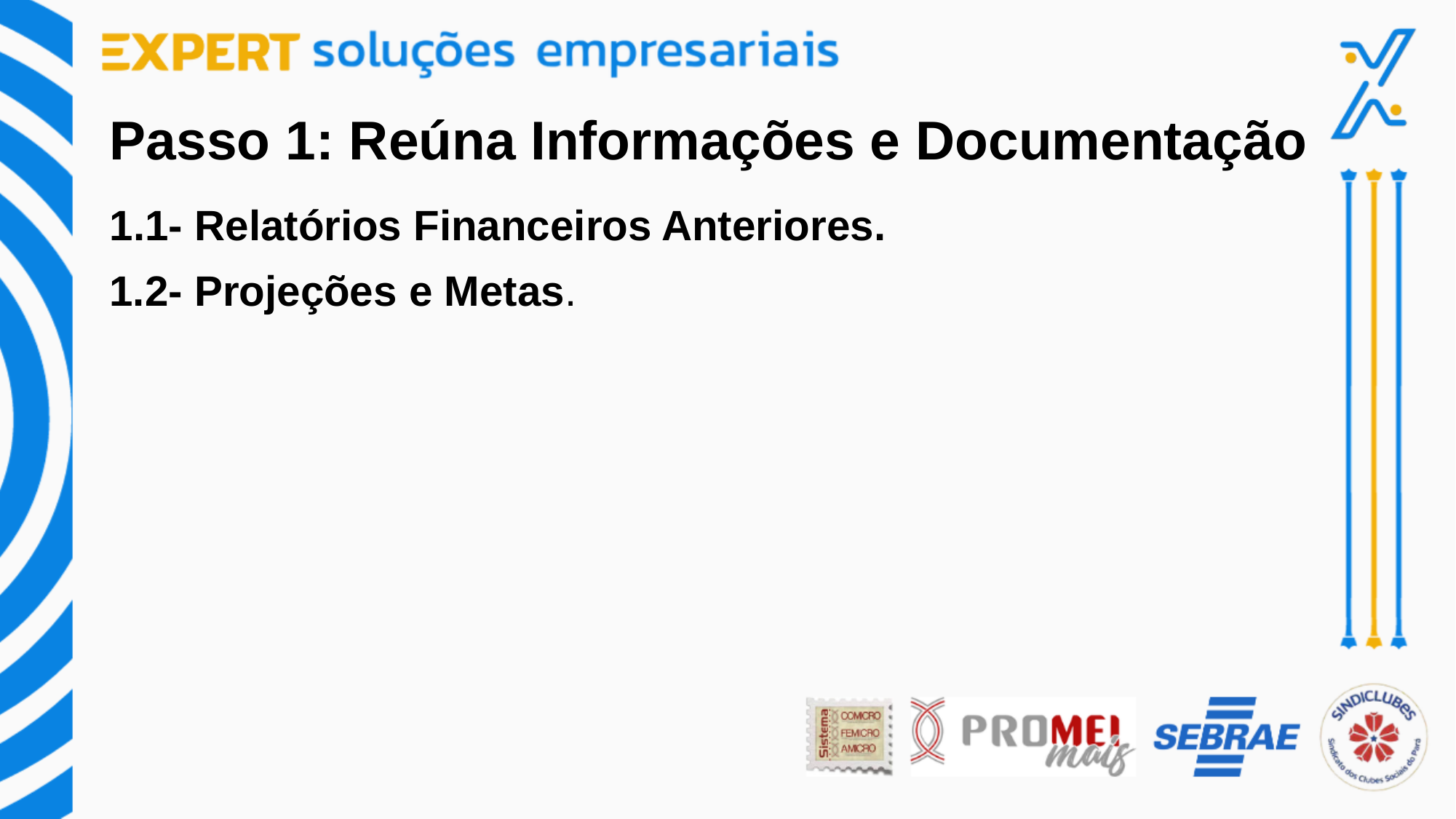

# Passo 1: Reúna Informações e Documentação
1.1- Relatórios Financeiros Anteriores.
1.2- Projeções e Metas.